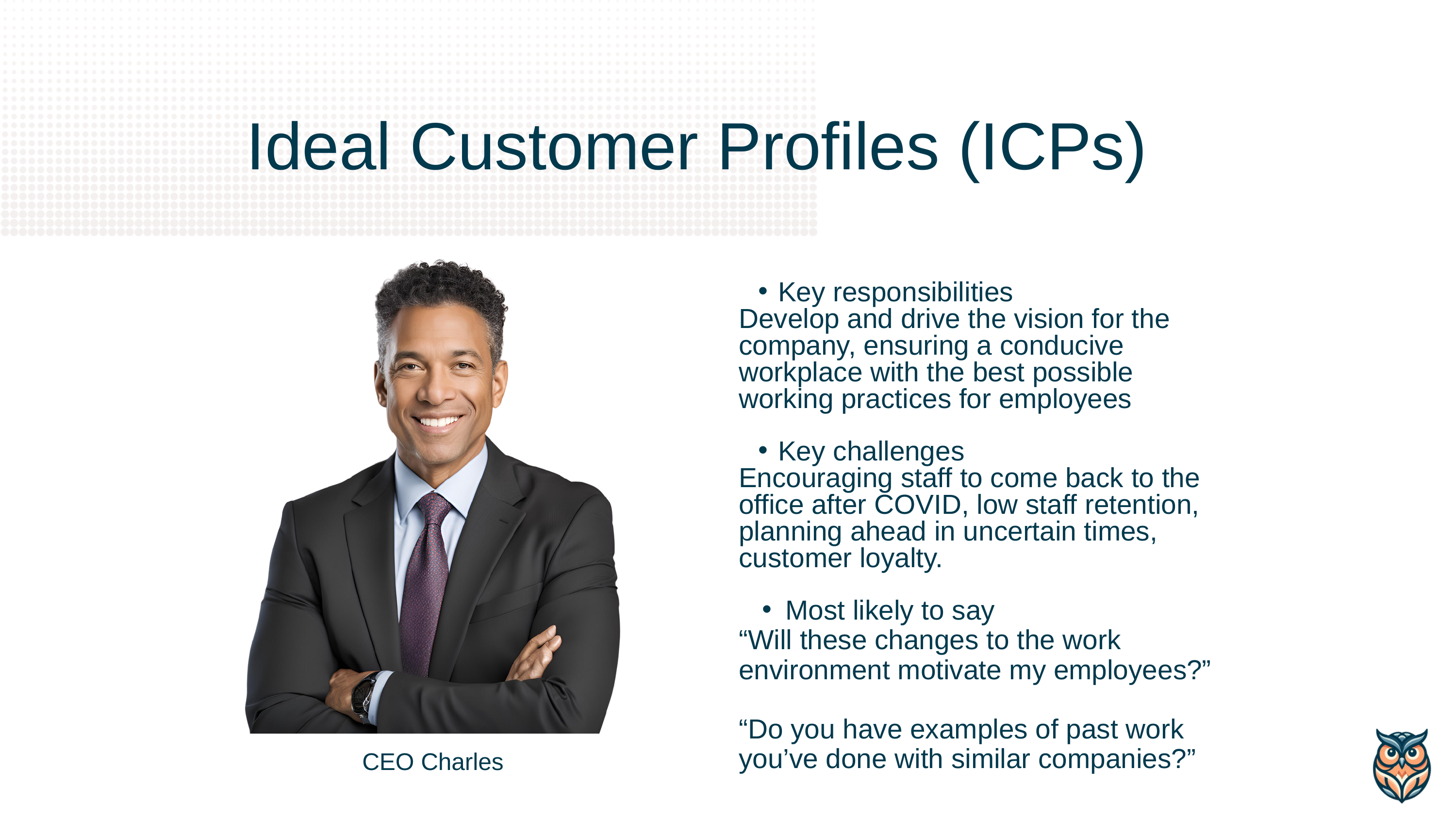

Ideal Customer Profiles (ICPs)

Key responsibilities
Develop and drive the vision for the company, ensuring a conducive workplace with the best possible working practices for employees
Key challenges
Encouraging staff to come back to the office after COVID, low staff retention, planning ahead in uncertain times, customer loyalty.
Most likely to say
“Will these changes to the work environment motivate my employees?”

“Do you have examples of past work you’ve done with similar companies?”

CEO Charles